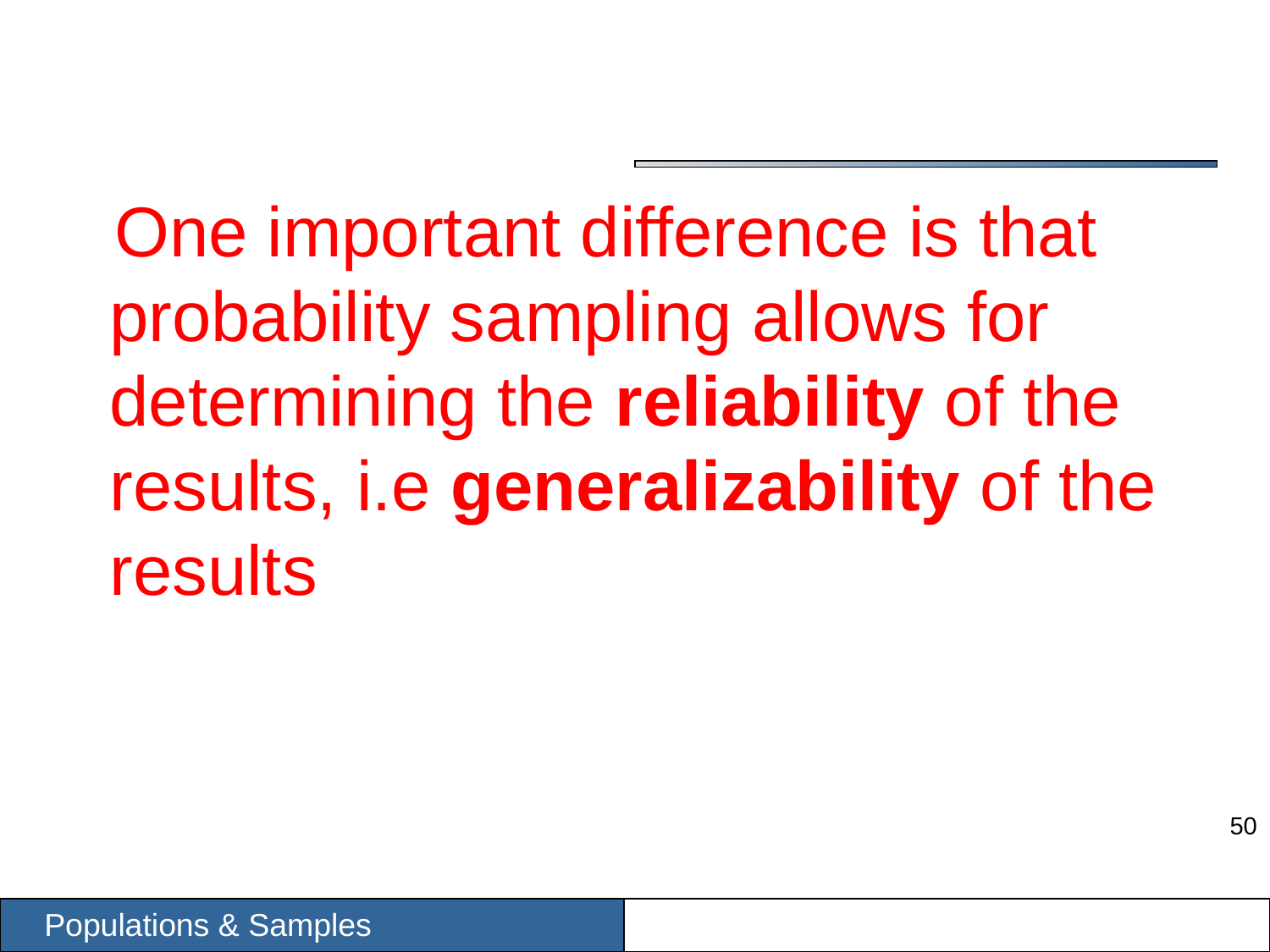

One important difference is that probability sampling allows for determining the reliability of the results, i.e generalizability of the results